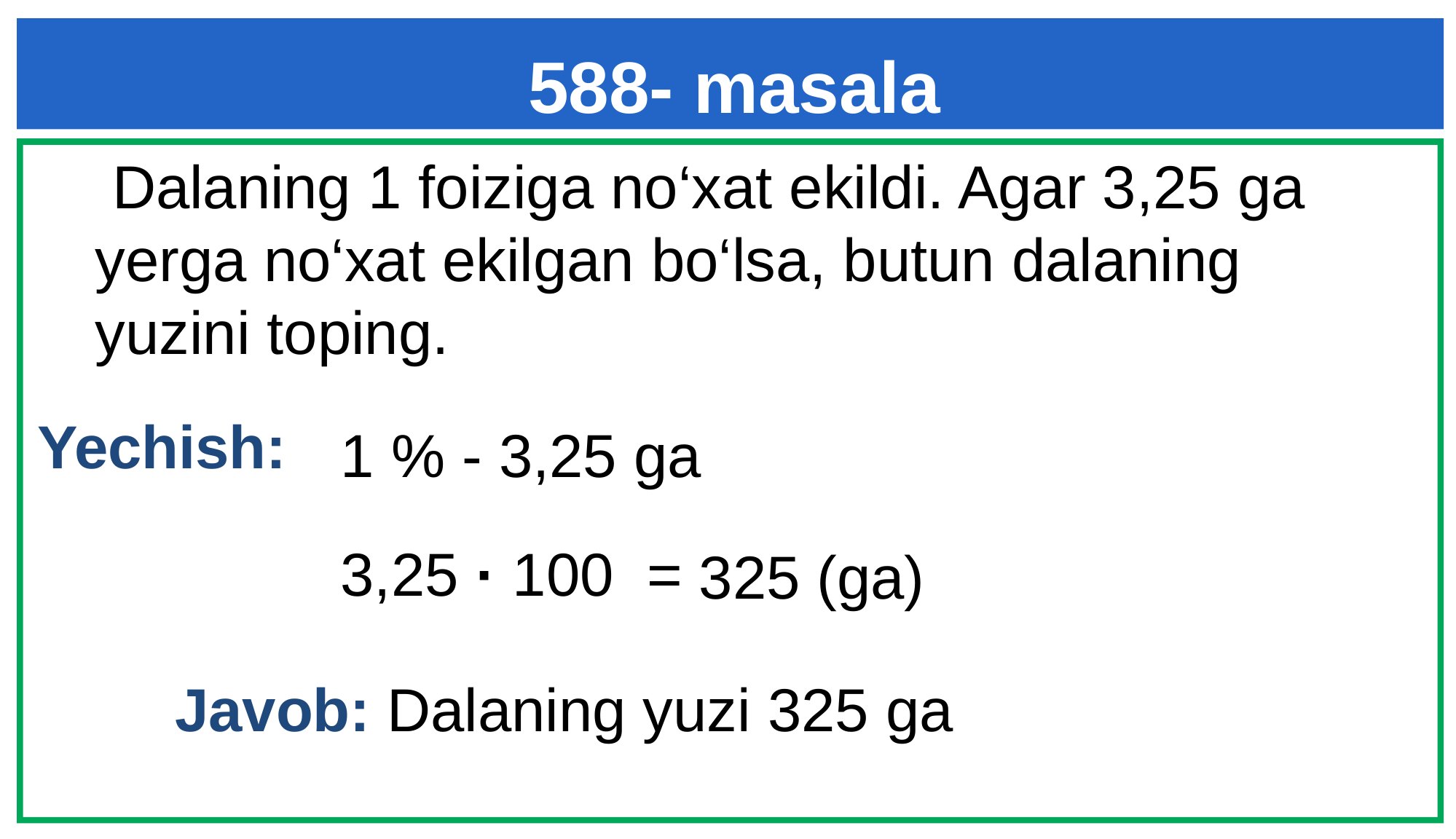

588- masala
 Dalaning 1 foiziga no‘xat ekildi. Agar 3,25 ga yerga no‘xat ekilgan bo‘lsa, butun dalaning yuzini toping.

Yechish:
1 % - 3,25 ga
3,25 · 100  =
 325 (ga)
Javob: Dalaning yuzi 325 ga